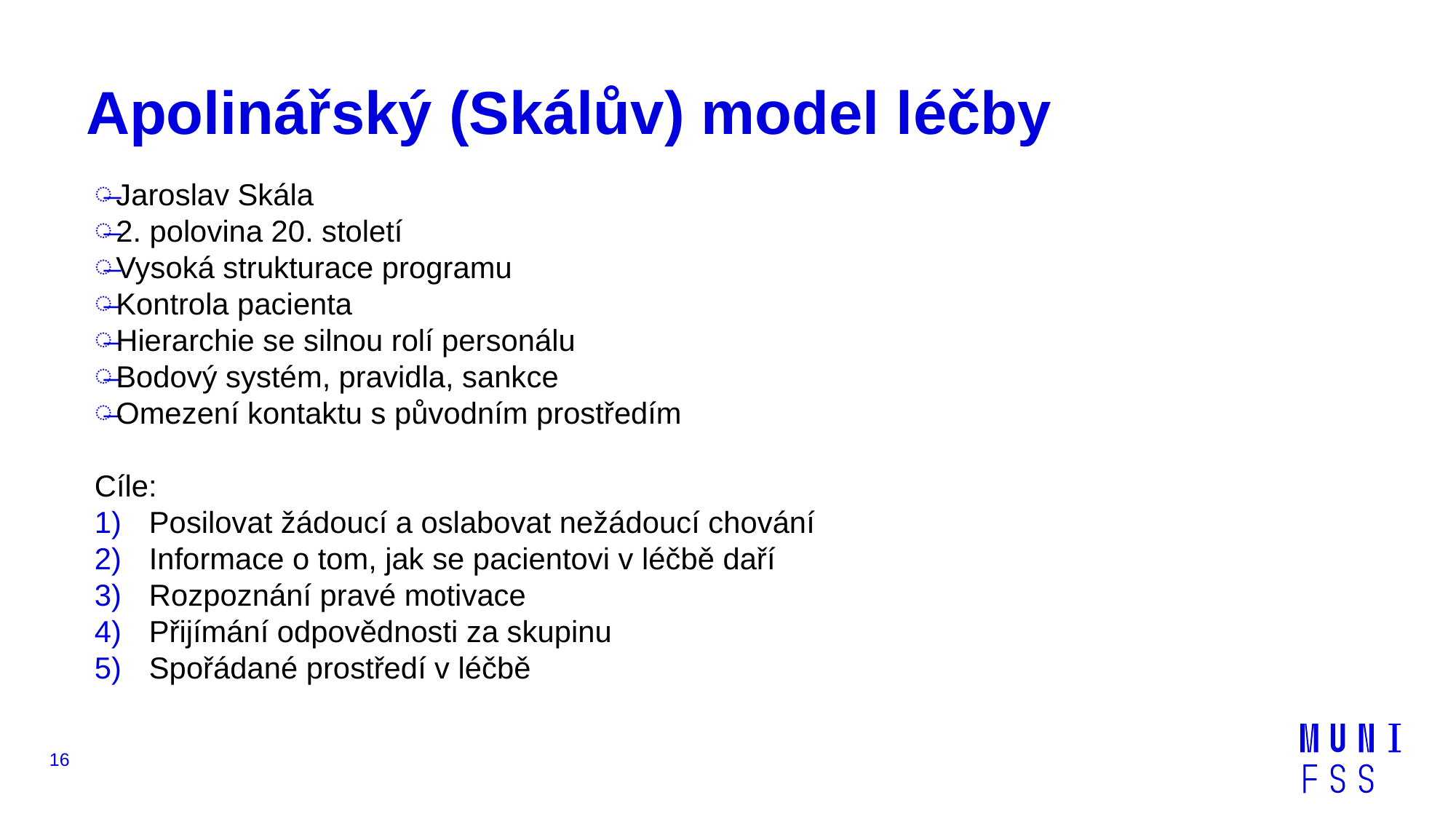

# Apolinářský (Skálův) model léčby
Jaroslav Skála
2. polovina 20. století
Vysoká strukturace programu
Kontrola pacienta
Hierarchie se silnou rolí personálu
Bodový systém, pravidla, sankce
Omezení kontaktu s původním prostředím

Cíle:
Posilovat žádoucí a oslabovat nežádoucí chování
Informace o tom, jak se pacientovi v léčbě daří
Rozpoznání pravé motivace
Přijímání odpovědnosti za skupinu
Spořádané prostředí v léčbě

16